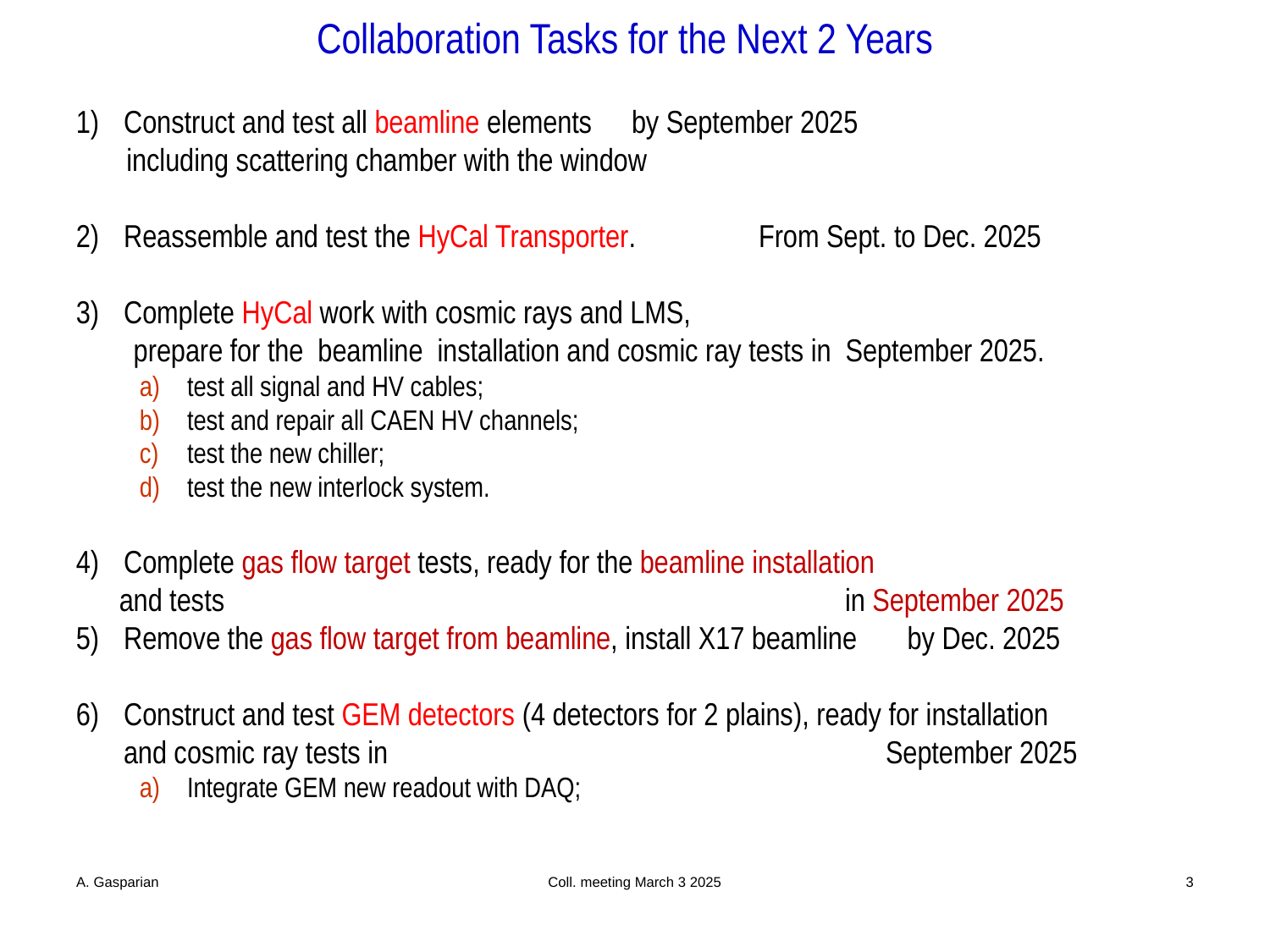

# Collaboration Tasks for the Next 2 Years
Construct and test all beamline elements 	by September 2025
       including scattering chamber with the window

Reassemble and test the HyCal Transporter. 	From Sept. to Dec. 2025

Complete HyCal work with cosmic rays and LMS,
        prepare for the  beamline  installation and cosmic ray tests in  September 2025.
test all signal and HV cables;
test and repair all CAEN HV channels;
test the new chiller;
test the new interlock system.

Complete gas flow target tests, ready for the beamline installation
      and tests					 in September 2025
Remove the gas flow target from beamline, install X17 beamline       by Dec. 2025

Construct and test GEM detectors (4 detectors for 2 plains), ready for installation and cosmic ray tests in				September 2025
Integrate GEM new readout with DAQ;

A. Gasparian
Coll. meeting March 3 2025
3